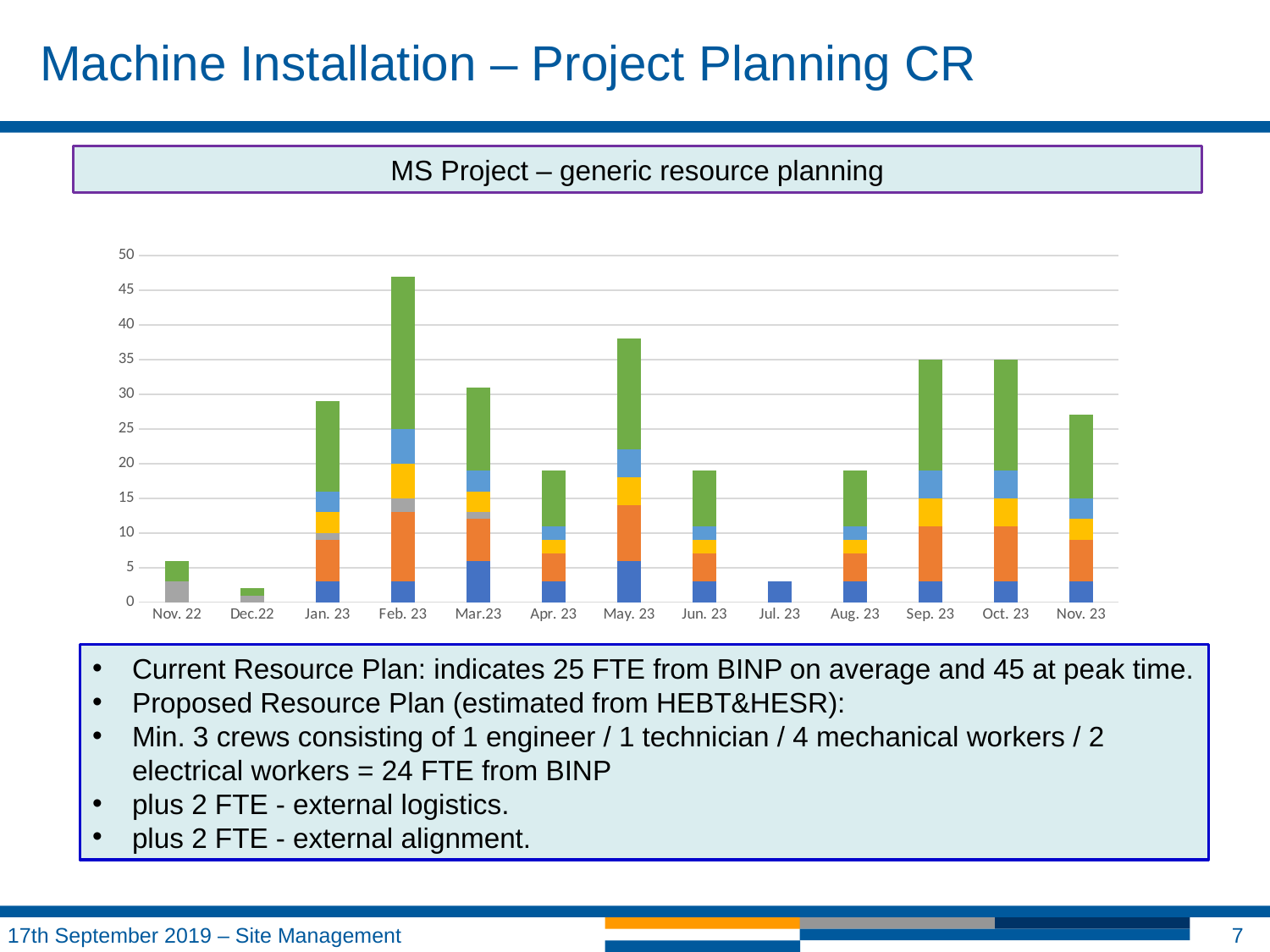

# Machine Installation – Project Planning CR
MS Project – generic resource planning

### Chart

| Category | CR | CR | CR | CR | CR | CR |
|---|---|---|---|---|---|---|
| Nov. 22 | None | None | 3.0 | None | None | 3.0 |
| Dec.22 | None | None | 1.0 | None | None | 1.0 |
| Jan. 23 | 3.0 | 6.0 | 1.0 | 3.0 | 3.0 | 13.0 |
| Feb. 23 | 3.0 | 10.0 | 2.0 | 5.0 | 5.0 | 22.0 |
| Mar.23 | 6.0 | 6.0 | 1.0 | 3.0 | 3.0 | 12.0 |
| Apr. 23 | 3.0 | 4.0 | None | 2.0 | 2.0 | 8.0 |
| May. 23 | 6.0 | 8.0 | None | 4.0 | 4.0 | 16.0 |
| Jun. 23 | 3.0 | 4.0 | None | 2.0 | 2.0 | 8.0 |
| Jul. 23 | 3.0 | None | None | None | None | None |
| Aug. 23 | 3.0 | 4.0 | None | 2.0 | 2.0 | 8.0 |
| Sep. 23 | 3.0 | 8.0 | None | 4.0 | 4.0 | 16.0 |
| Oct. 23 | 3.0 | 8.0 | None | 4.0 | 4.0 | 16.0 |
| Nov. 23 | 3.0 | 6.0 | None | 3.0 | 3.0 | 12.0 |
Current Resource Plan: indicates 25 FTE from BINP on average and 45 at peak time.
Proposed Resource Plan (estimated from HEBT&HESR):
Min. 3 crews consisting of 1 engineer / 1 technician / 4 mechanical workers / 2 electrical workers = 24 FTE from BINP
plus 2 FTE - external logistics.
plus 2 FTE - external alignment.
17th September 2019 – Site Management
7